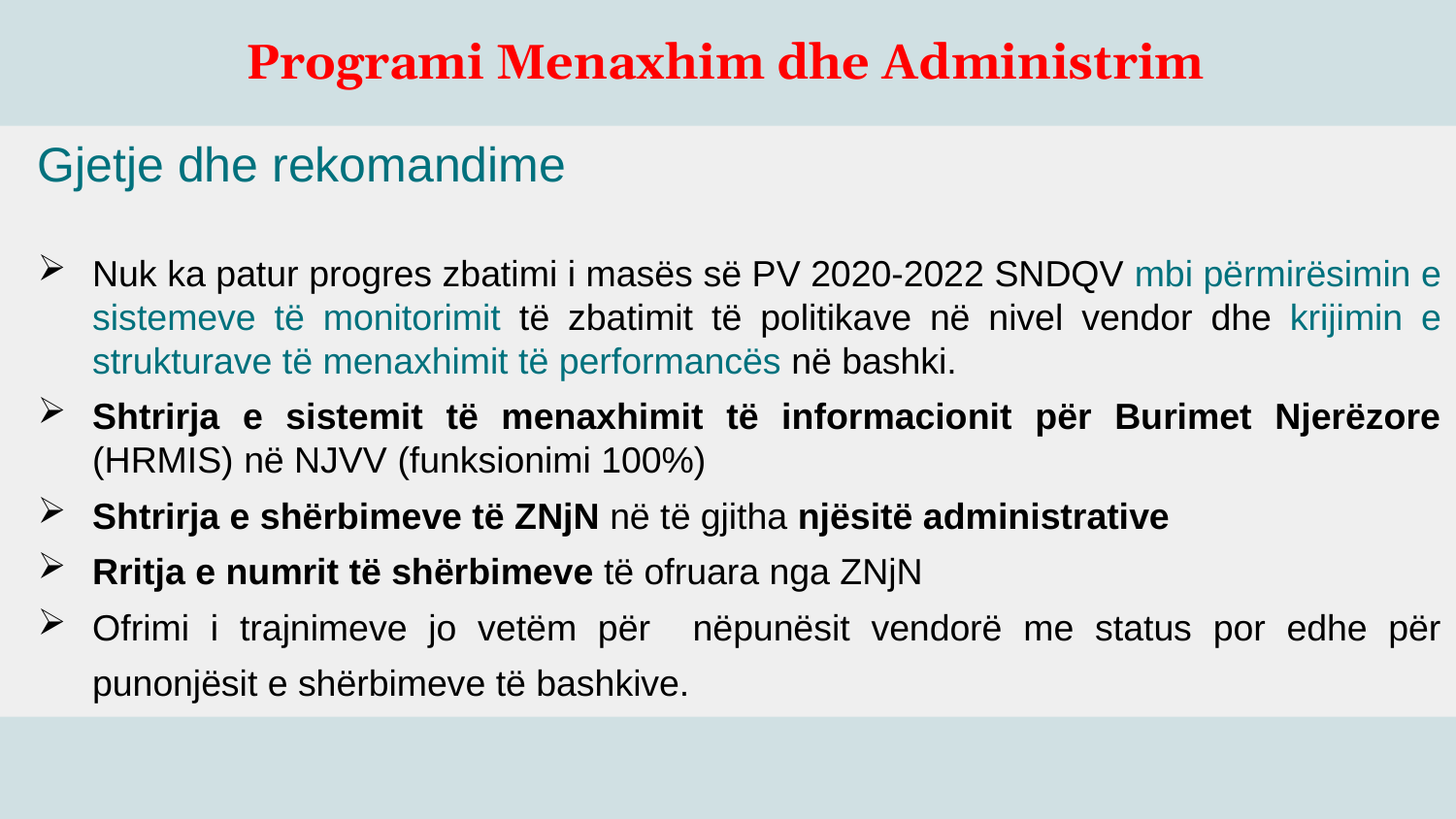

Programi Menaxhim dhe Administrim
Gjetje dhe rekomandime

Nuk ka patur progres zbatimi i masës së PV 2020-2022 SNDQV mbi përmirësimin e sistemeve të monitorimit të zbatimit të politikave në nivel vendor dhe krijimin e strukturave të menaxhimit të performancës në bashki.
Shtrirja e sistemit të menaxhimit të informacionit për Burimet Njerëzore (HRMIS) në NJVV (funksionimi 100%)
Shtrirja e shërbimeve të ZNjN në të gjitha njësitë administrative
Rritja e numrit të shërbimeve të ofruara nga ZNjN
Ofrimi i trajnimeve jo vetëm për  nëpunësit vendorë me status por edhe për punonjësit e shërbimeve të bashkive.